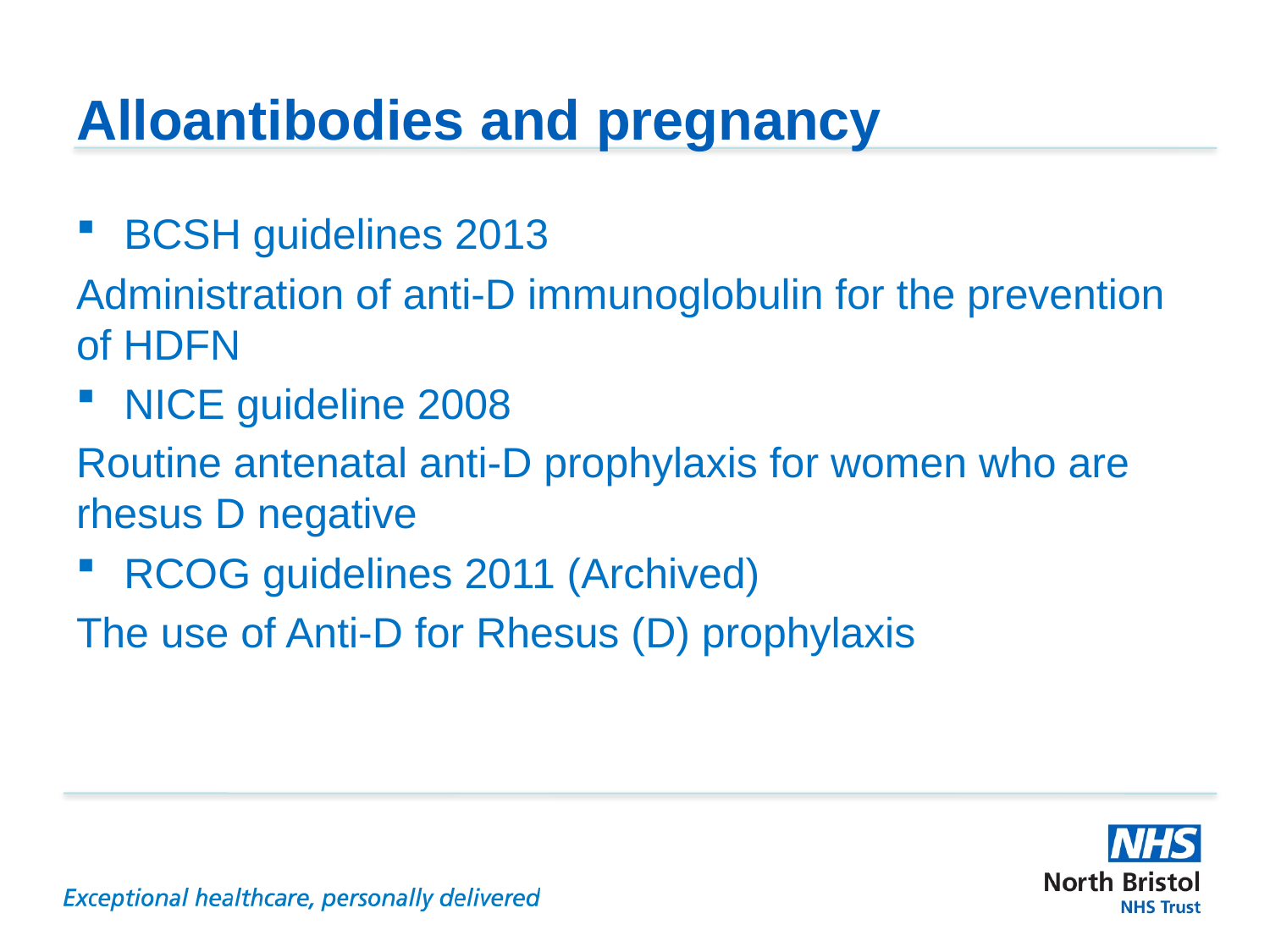

# Alloantibodies and pregnancy
BCSH guidelines 2013
Administration of anti-D immunoglobulin for the prevention of HDFN
NICE guideline 2008
Routine antenatal anti-D prophylaxis for women who are rhesus D negative
RCOG guidelines 2011 (Archived)
The use of Anti-D for Rhesus (D) prophylaxis